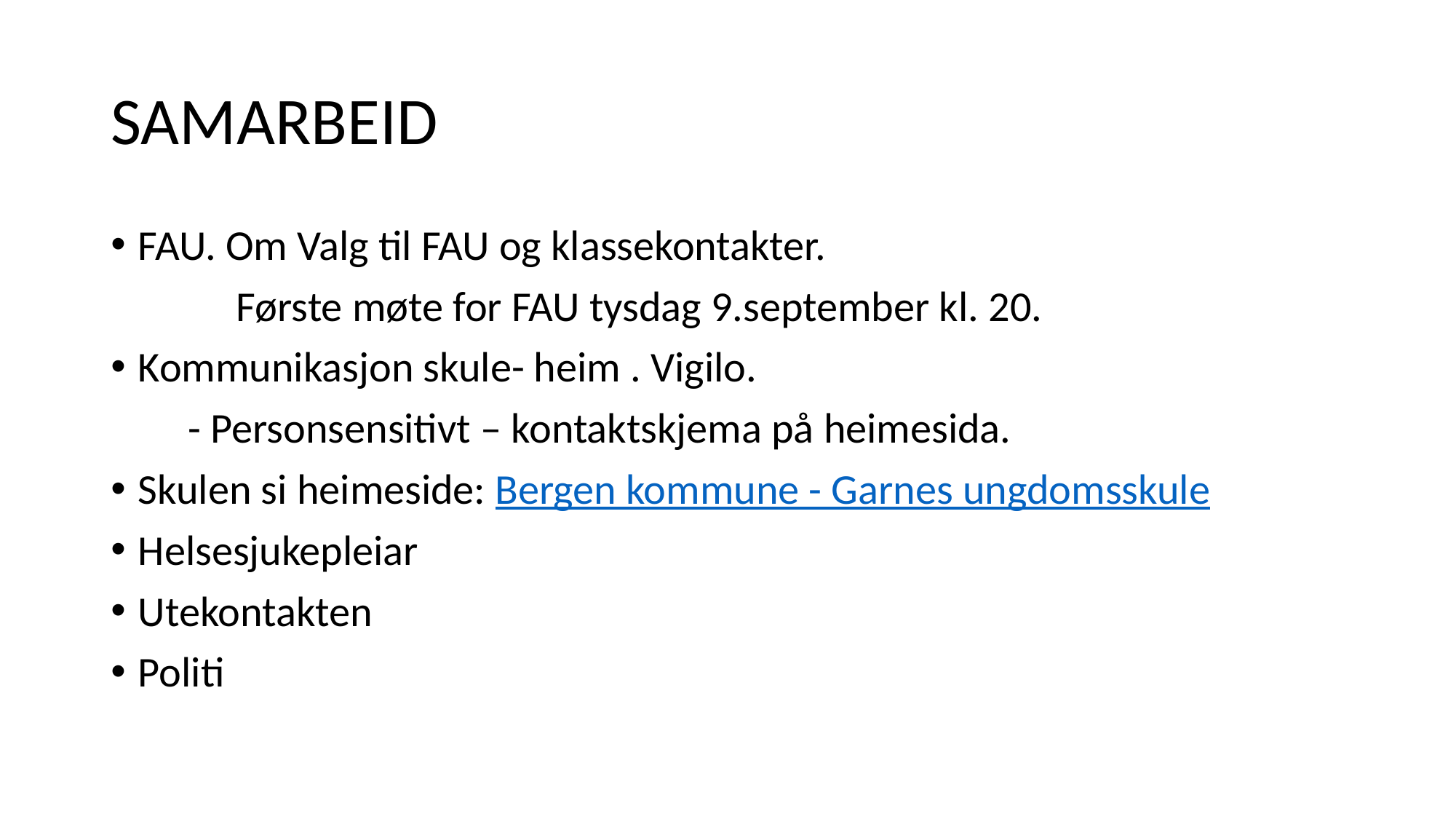

# SAMARBEID
FAU. Om Valg til FAU og klassekontakter.
             Første møte for FAU tysdag 9.september kl. 20.
Kommunikasjon skule- heim . Vigilo.
        - Personsensitivt – kontaktskjema på heimesida.
Skulen si heimeside: Bergen kommune - Garnes ungdomsskule
Helsesjukepleiar
Utekontakten
Politi